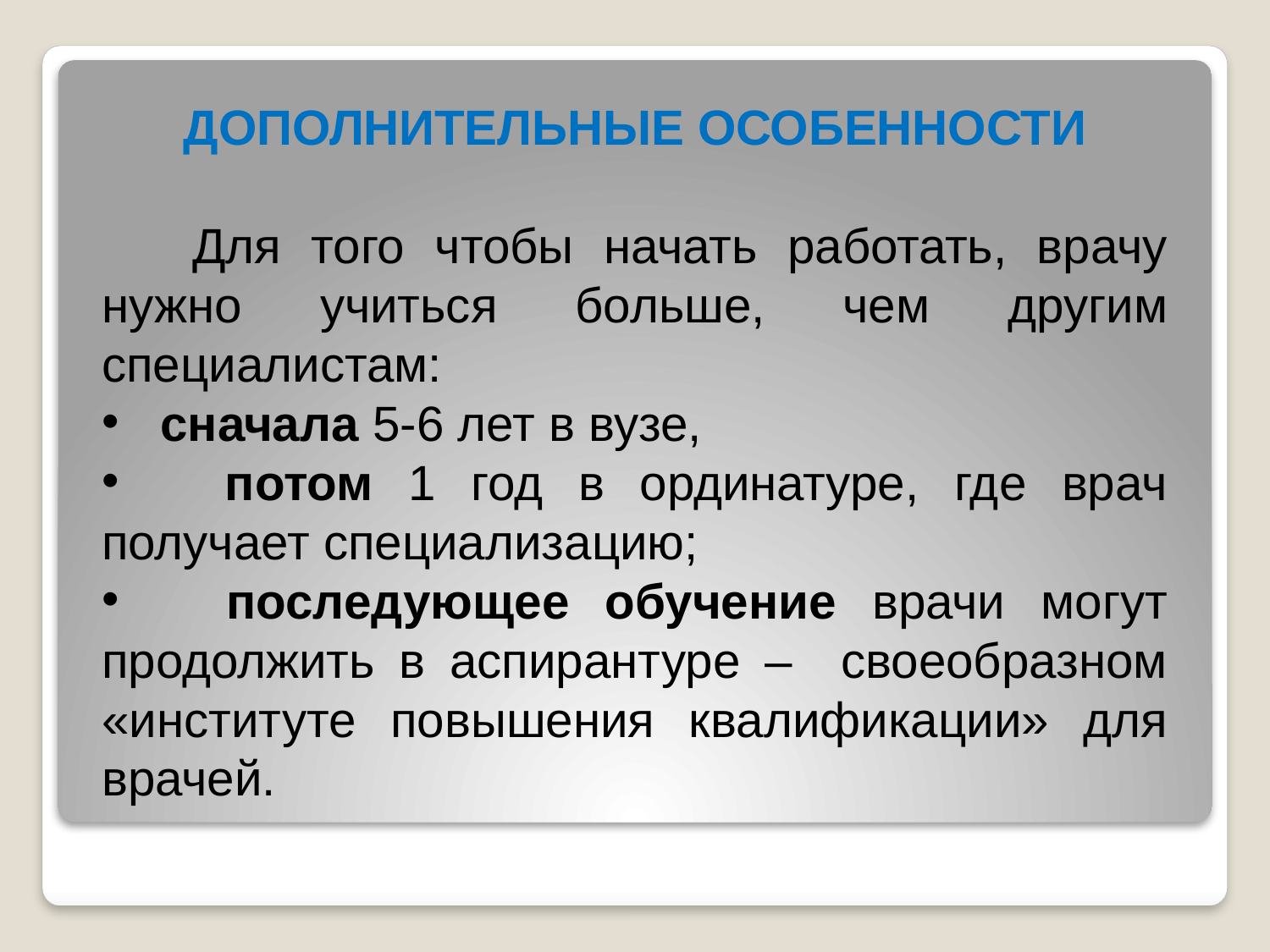

ДОПОЛНИТЕЛЬНЫЕ ОСОБЕННОСТИ

   Для того чтобы начать работать, врачу нужно учиться больше, чем другим специалистам:
   сначала 5-6 лет в вузе,
   потом 1 год в ординатуре, где врач получает специализацию;
   последующее обучение врачи могут продолжить в аспирантуре –  своеобразном «институте повышения квалификации» для врачей.